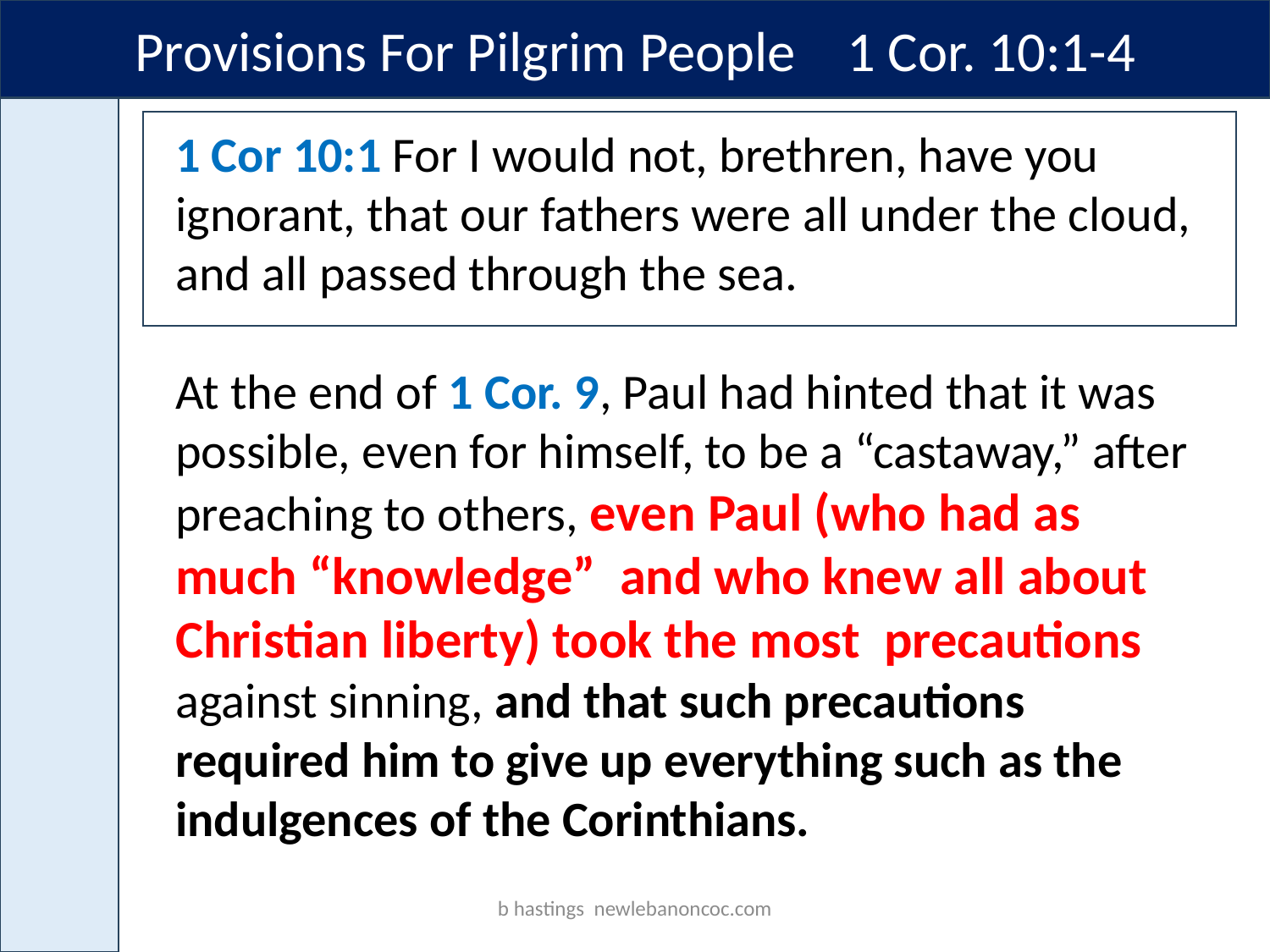

Provisions For Pilgrim People    1 Cor. 10:1-4

1 Cor 10:1 For I would not, brethren, have you ignorant, that our fathers were all under the cloud, and all passed through the sea.

At the end of 1 Cor. 9, Paul had hinted that it was possible, even for himself, to be a “castaway,” after preaching to others, even Paul (who had as much “knowledge”  and who knew all about Christian liberty) took the most  precautions against sinning, and that such precautions required him to give up everything such as the indulgences of the Corinthians.

b hastings  newlebanoncoc.com